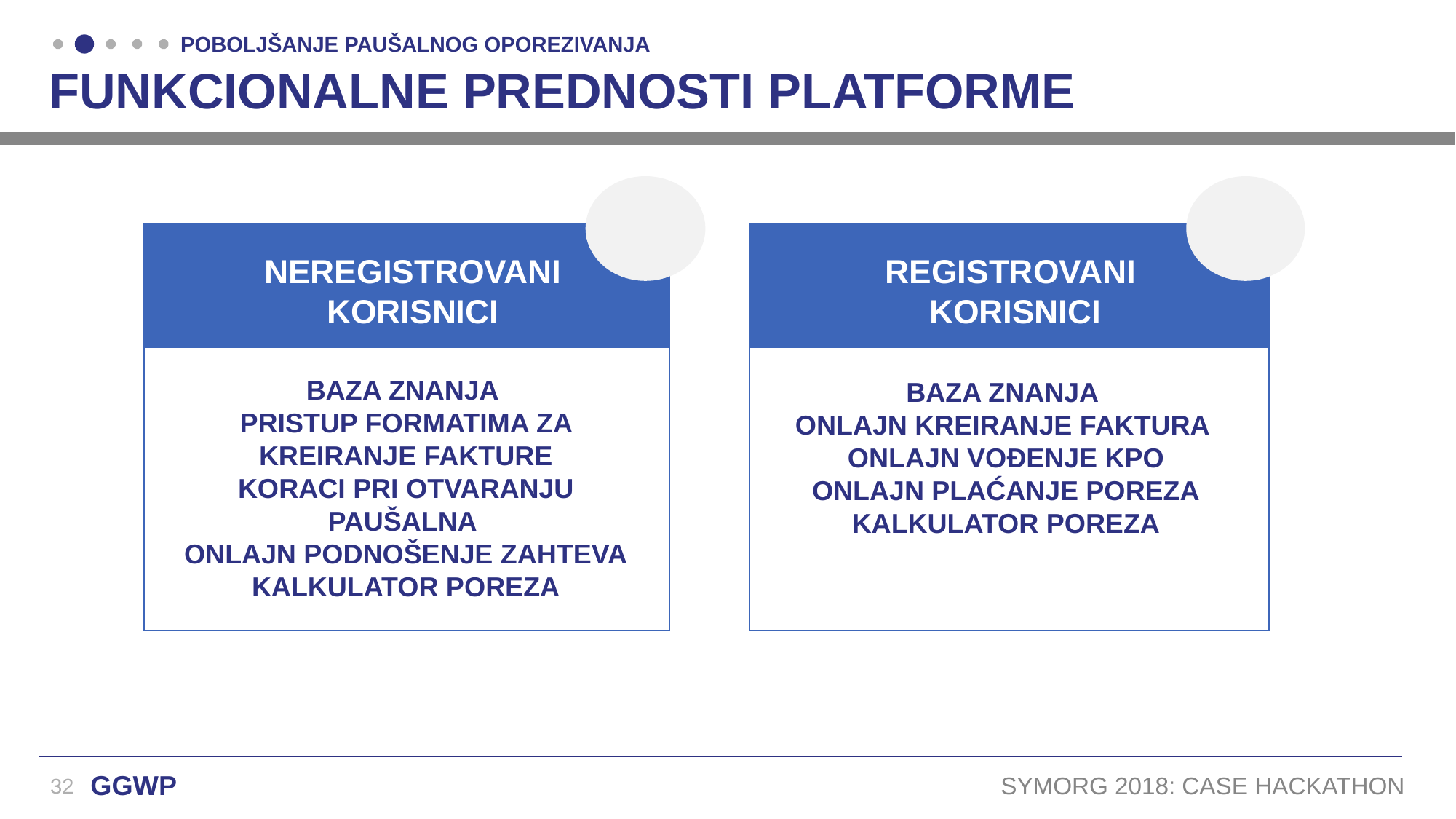

# FUNKCIONALNE PREDNOSTI PLATFORME

NEREGISTROVANI KORISNICI

BAZA ZNANJA
PRISTUP FORMATIMA ZA KREIRANJE FAKTURE
KORACI PRI OTVARANJU PAUŠALNA
ONLAJN PODNOŠENJE ZAHTEVA
KALKULATOR POREZA

REGISTROVANI
KORISNICI

BAZA ZNANJA
ONLAJN KREIRANJE FAKTURA
ONLAJN VOĐENJE KPO
ONLAJN PLAĆANJE POREZA
KALKULATOR POREZA